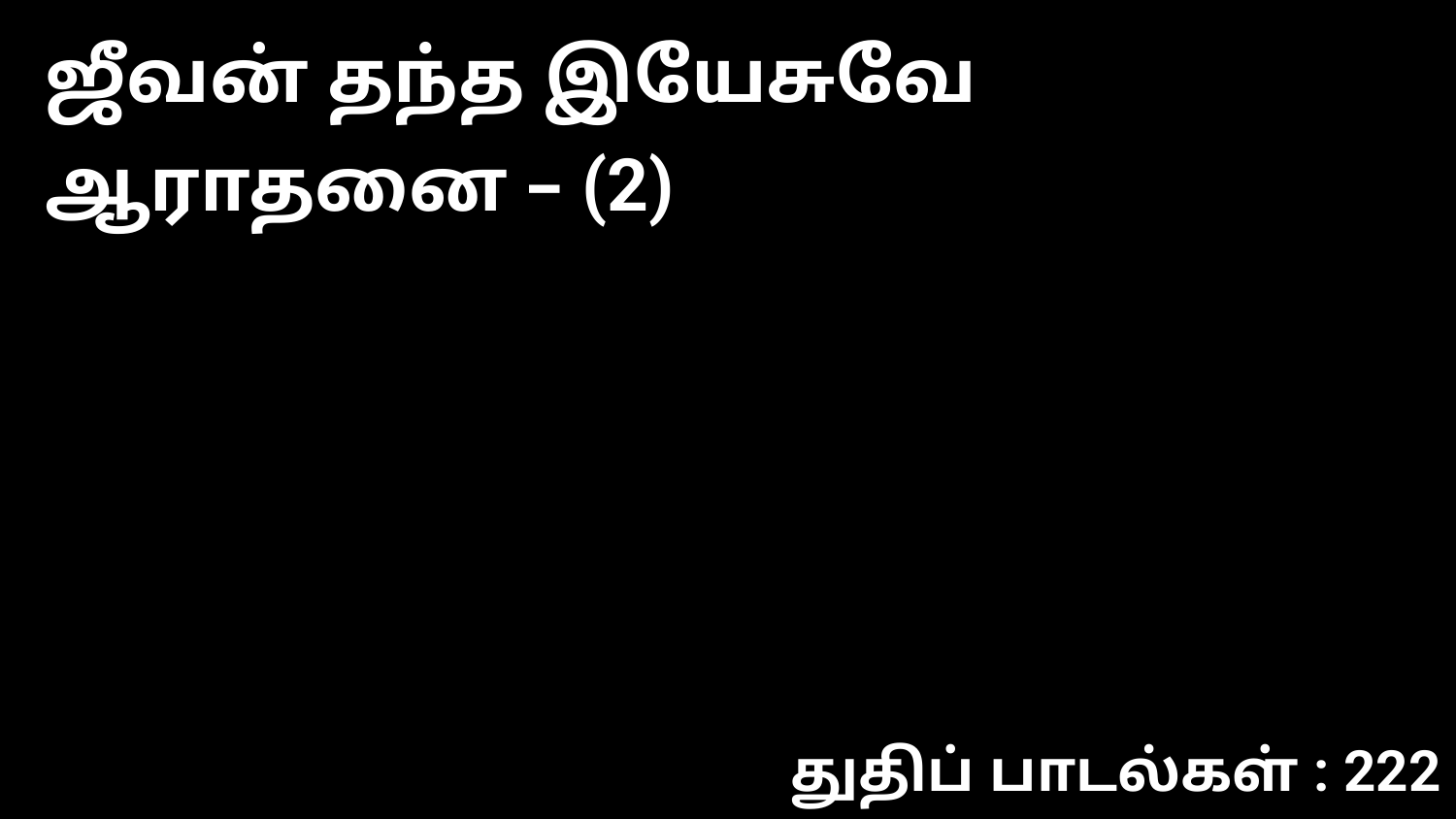

ஜீவன் தந்த இயேசுவே ஆராதனை – (2)
துதிப் பாடல்கள் : 222